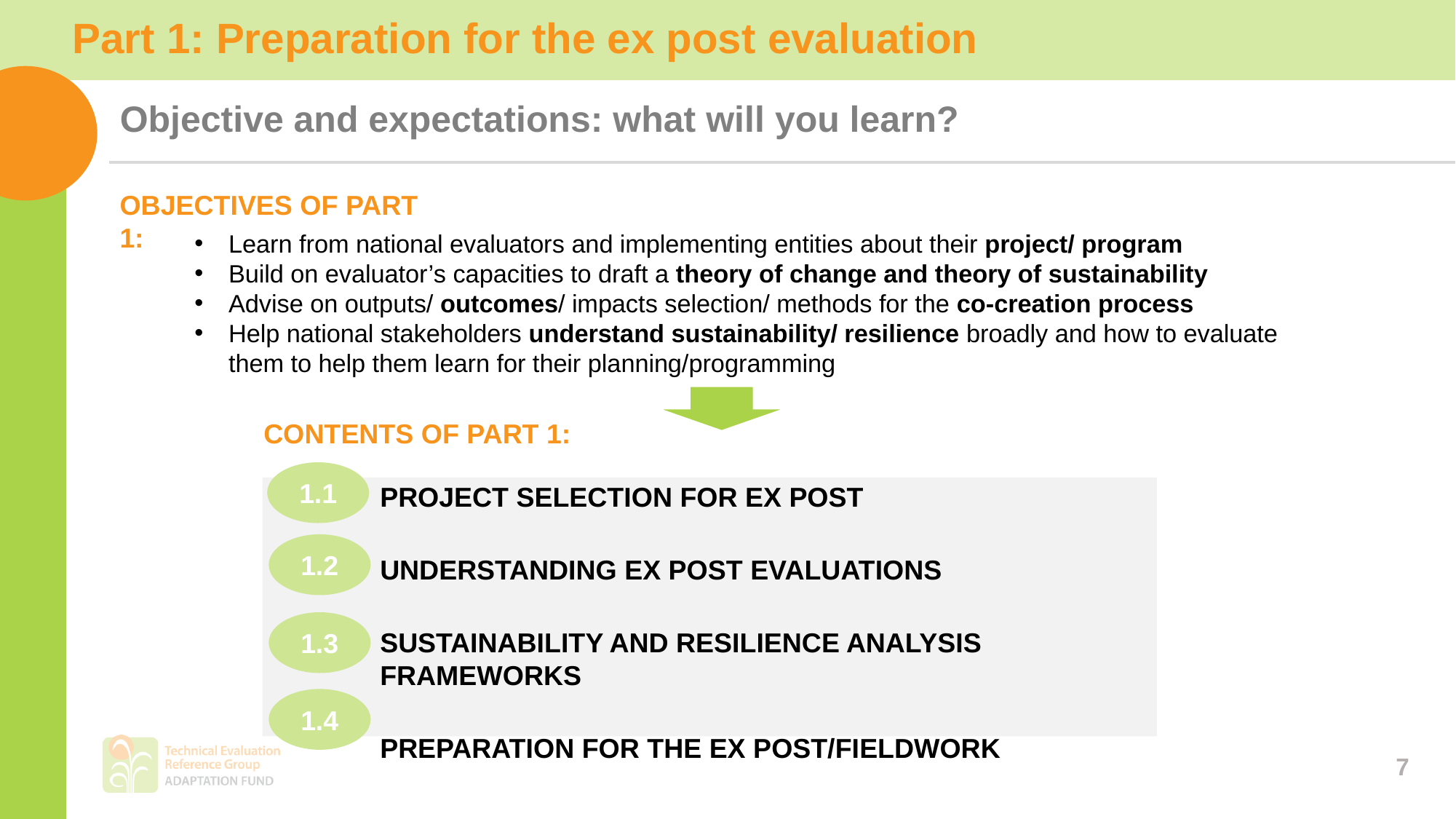

Part 1: Preparation for the ex post evaluation

Objective and expectations: what will you learn?
OBJECTIVES OF PART 1:
Learn from national evaluators and implementing entities about their project/ program
Build on evaluator’s capacities to draft a theory of change and theory of sustainability
Advise on outputs/ outcomes/ impacts selection/ methods for the co-creation process
Help national stakeholders understand sustainability/ resilience broadly and how to evaluate them to help them learn for their planning/programming

CONTENTS OF PART 1:
1.1
PROJECT SELECTION FOR EX POST

UNDERSTANDING EX POST EVALUATIONS

SUSTAINABILITY AND RESILIENCE ANALYSIS FRAMEWORKS

PREPARATION FOR THE EX POST/FIELDWORK

1.2
1.3
1.4

7